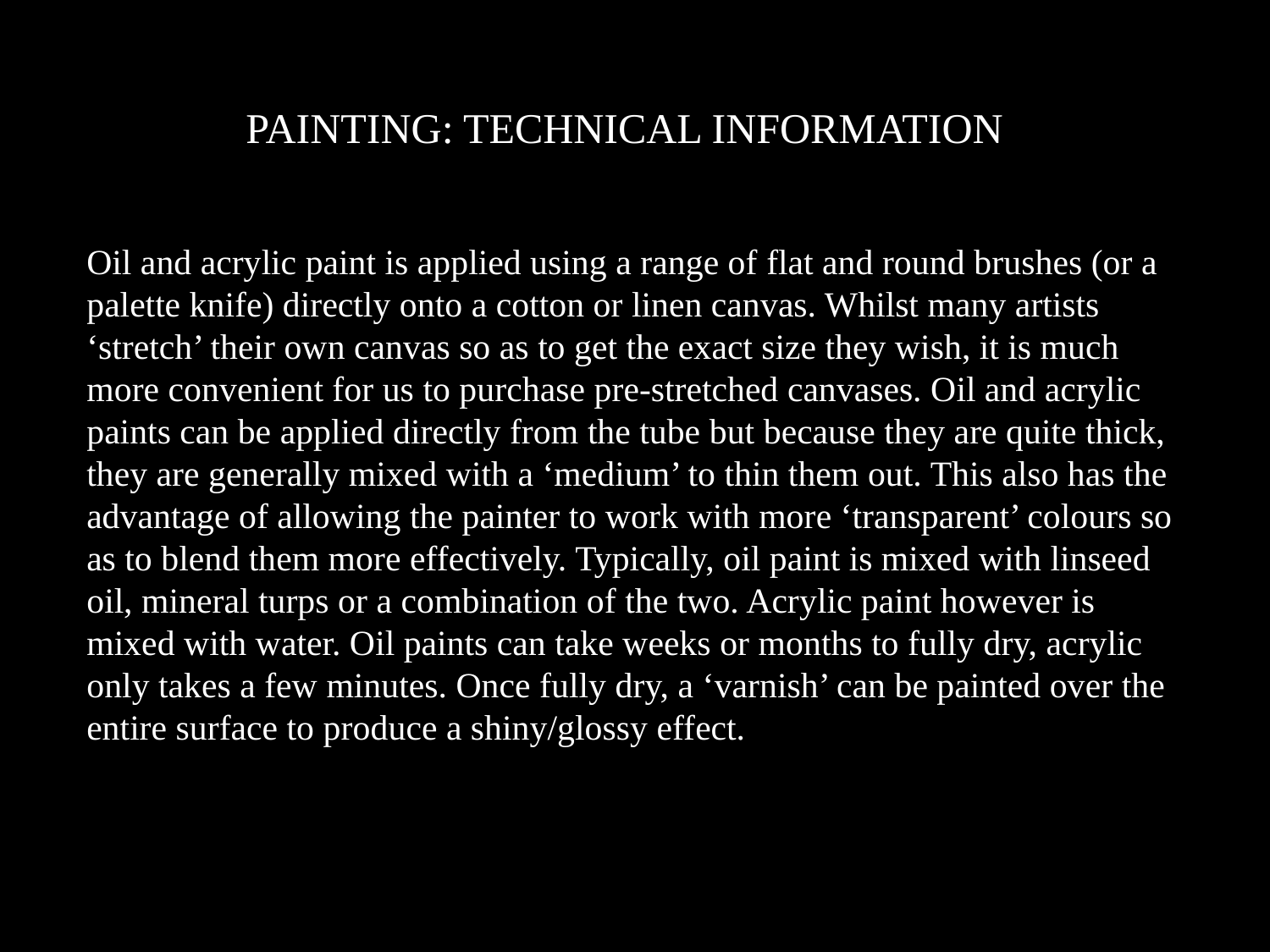

PAINTING: TECHNICAL INFORMATION

Oil and acrylic paint is applied using a range of flat and round brushes (or a palette knife) directly onto a cotton or linen canvas. Whilst many artists ‘stretch’ their own canvas so as to get the exact size they wish, it is much more convenient for us to purchase pre-stretched canvases. Oil and acrylic paints can be applied directly from the tube but because they are quite thick, they are generally mixed with a ‘medium’ to thin them out. This also has the advantage of allowing the painter to work with more ‘transparent’ colours so as to blend them more effectively. Typically, oil paint is mixed with linseed oil, mineral turps or a combination of the two. Acrylic paint however is mixed with water. Oil paints can take weeks or months to fully dry, acrylic only takes a few minutes. Once fully dry, a ‘varnish’ can be painted over the entire surface to produce a shiny/glossy effect.